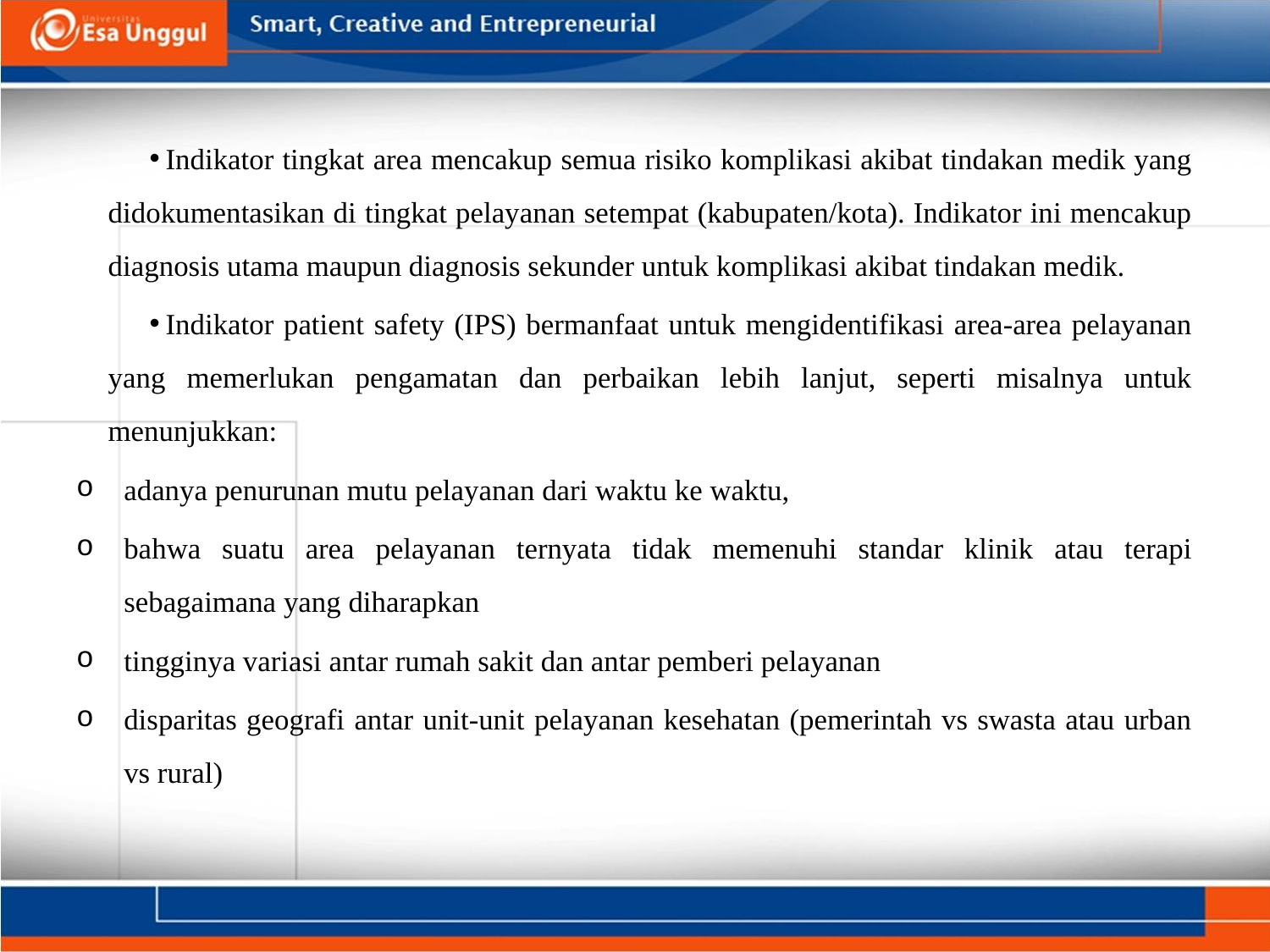

#
Indikator tingkat area mencakup semua risiko komplikasi akibat tindakan medik yang didokumentasikan di tingkat pelayanan setempat (kabupaten/kota). Indikator ini mencakup diagnosis utama maupun diagnosis sekunder untuk komplikasi akibat tindakan medik.
Indikator patient safety (IPS) bermanfaat untuk mengidentifikasi area-area pelayanan yang memerlukan pengamatan dan perbaikan lebih lanjut, seperti misalnya untuk menunjukkan:
adanya penurunan mutu pelayanan dari waktu ke waktu,
bahwa suatu area pelayanan ternyata tidak memenuhi standar klinik atau terapi sebagaimana yang diharapkan
tingginya variasi antar rumah sakit dan antar pemberi pelayanan
disparitas geografi antar unit-unit pelayanan kesehatan (pemerintah vs swasta atau urban vs rural)